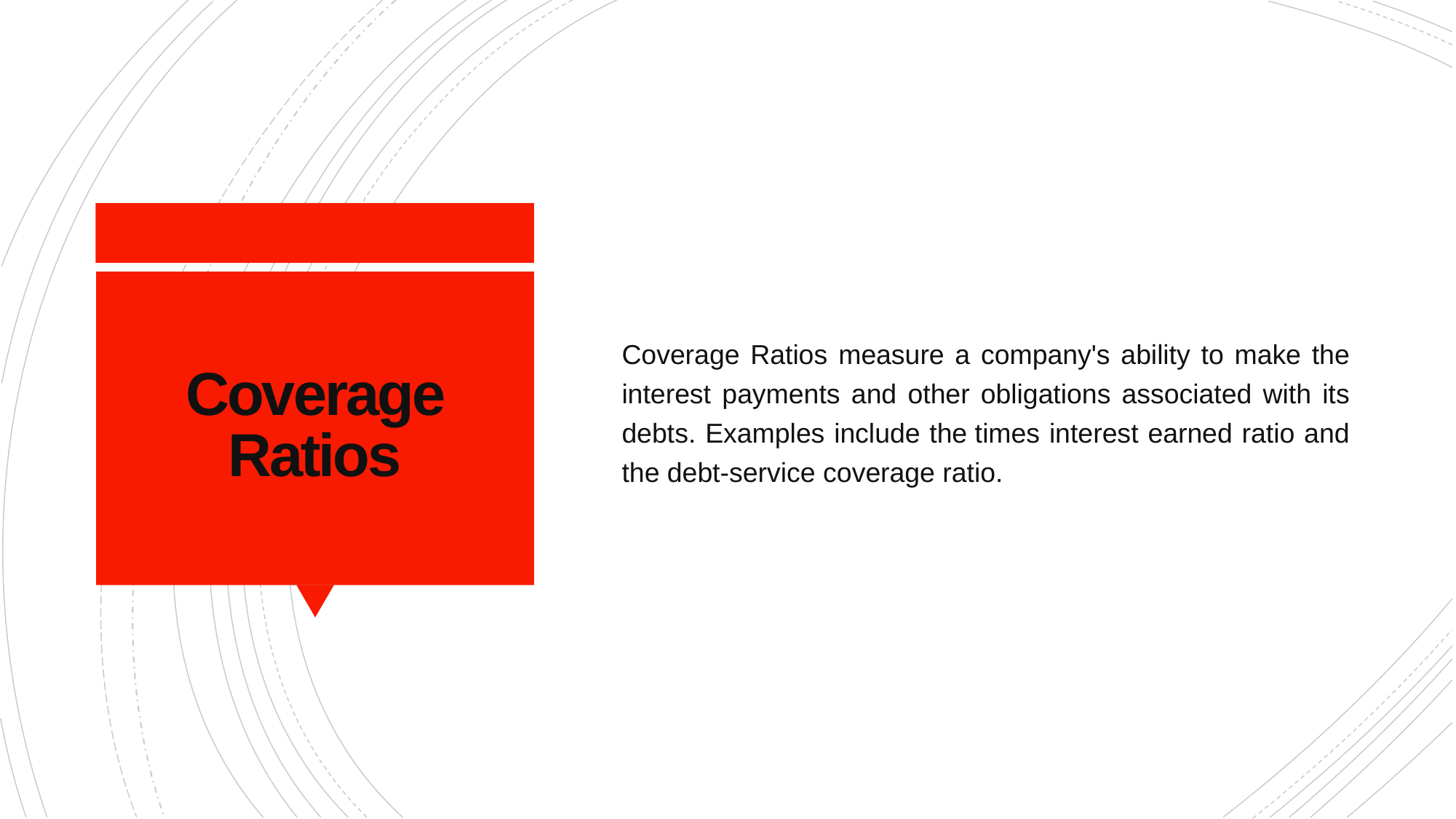

Coverage Ratios measure a company's ability to make the interest payments and other obligations associated with its debts. Examples include the times interest earned ratio and the debt-service coverage ratio.
# Coverage Ratios